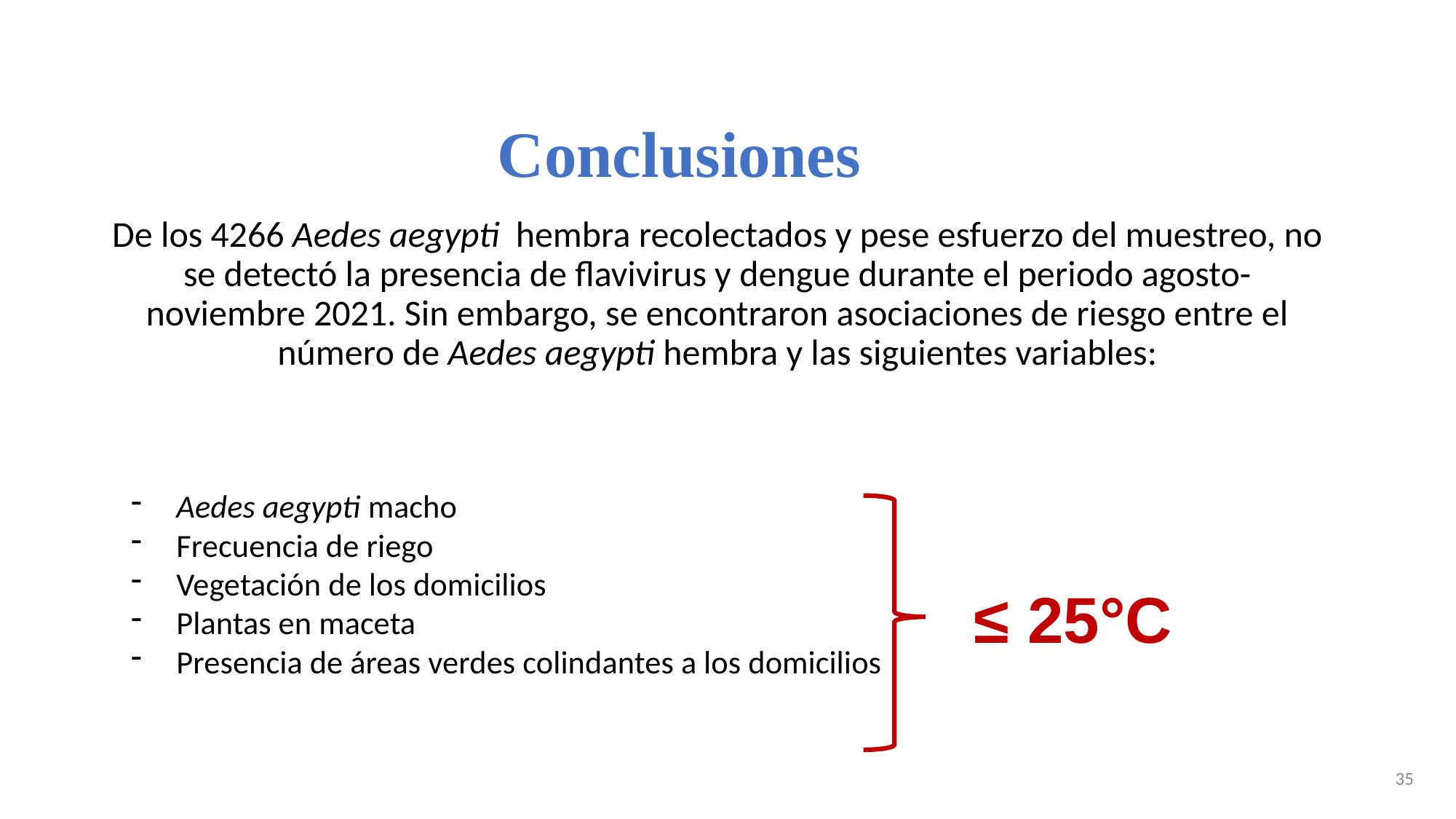

Conclusiones
De los 4266 Aedes aegypti  hembra recolectados y pese esfuerzo del muestreo, no se detectó la presencia de flavivirus y dengue durante el periodo agosto-noviembre 2021. Sin embargo, se encontraron asociaciones de riesgo entre el número de Aedes aegypti hembra y las siguientes variables:

Aedes aegypti macho
Frecuencia de riego
Vegetación de los domicilios
Plantas en maceta
Presencia de áreas verdes colindantes a los domicilios

≤ 25°C
35